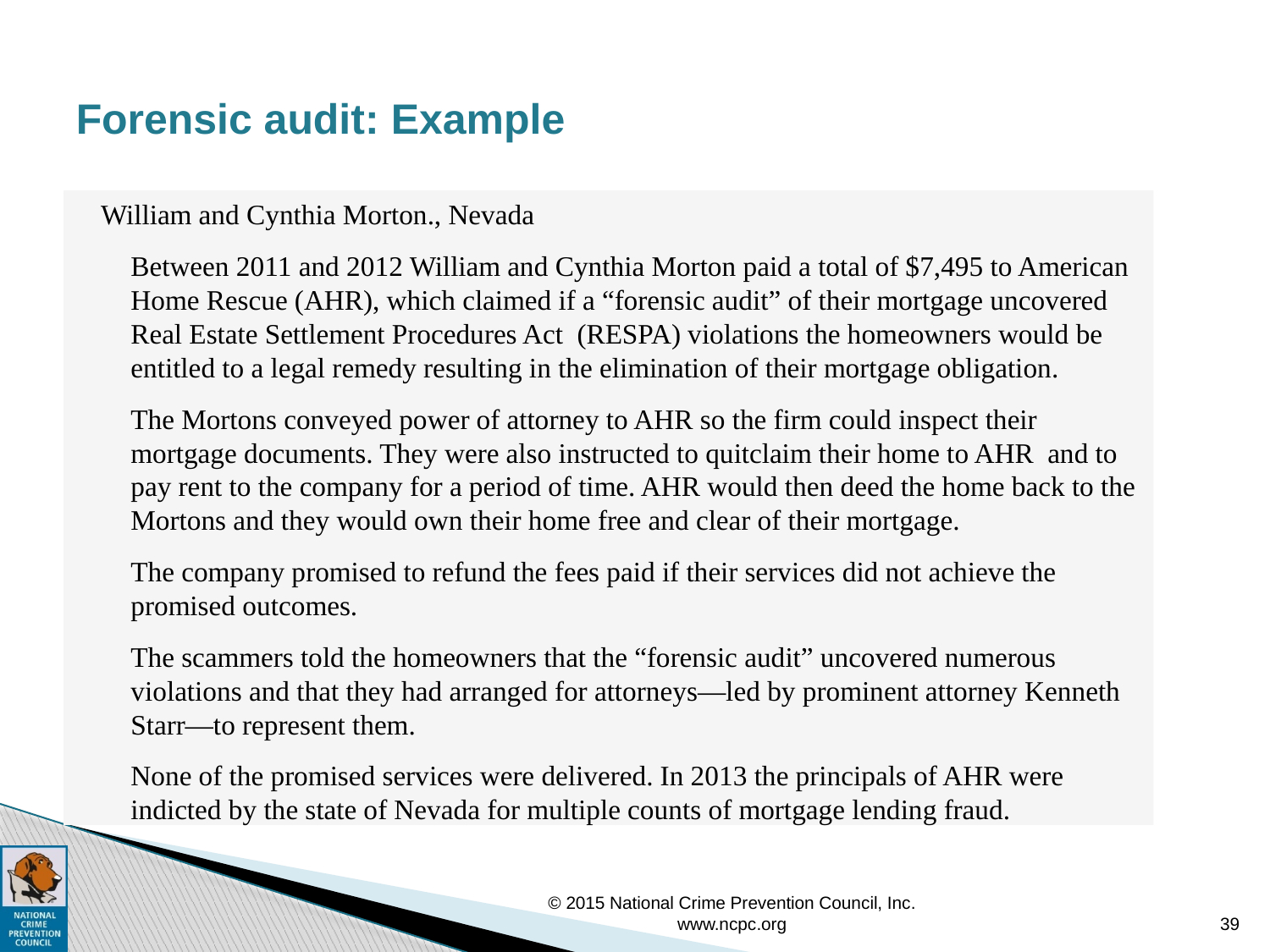

# Forensic audit: Example
William and Cynthia Morton., Nevada
Between 2011 and 2012 William and Cynthia Morton paid a total of $7,495 to American Home Rescue (AHR), which claimed if a “forensic audit” of their mortgage uncovered Real Estate Settlement Procedures Act  (RESPA) violations the homeowners would be entitled to a legal remedy resulting in the elimination of their mortgage obligation.
The Mortons conveyed power of attorney to AHR so the firm could inspect their mortgage documents. They were also instructed to quitclaim their home to AHR  and to pay rent to the company for a period of time. AHR would then deed the home back to the Mortons and they would own their home free and clear of their mortgage.
The company promised to refund the fees paid if their services did not achieve the promised outcomes.
The scammers told the homeowners that the “forensic audit” uncovered numerous violations and that they had arranged for attorneys—led by prominent attorney Kenneth Starr—to represent them.
None of the promised services were delivered. In 2013 the principals of AHR were indicted by the state of Nevada for multiple counts of mortgage lending fraud.

© 2015 National Crime Prevention Council, Inc. www.ncpc.org
39